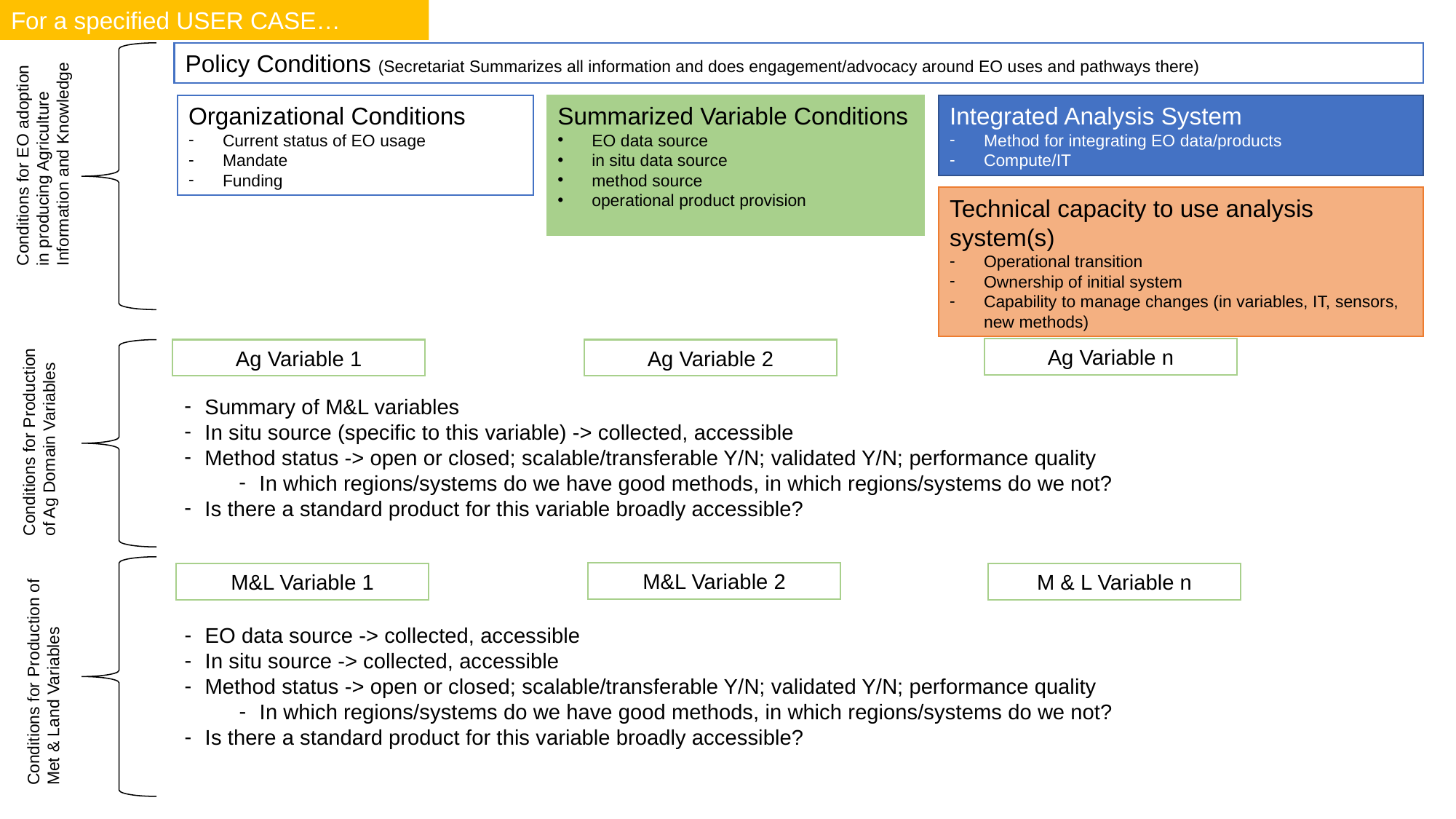

For a specified USER CASE…

Policy Conditions (Secretariat Summarizes all information and does engagement/advocacy around EO uses and pathways there)
Organizational Conditions
Current status of EO usage
Mandate
Funding
Summarized Variable Conditions
EO data source
in situ data source
method source
operational product provision

Integrated Analysis System
Method for integrating EO data/products
Compute/IT
Conditions for EO adoption in producing Agriculture Information and Knowledge
Technical capacity to use analysis system(s)
Operational transition
Ownership of initial system
Capability to manage changes (in variables, IT, sensors, new methods)
Ag Variable n

Ag Variable 1
Ag Variable 2
Summary of M&L variables
In situ source (specific to this variable) -> collected, accessible
Method status -> open or closed; scalable/transferable Y/N; validated Y/N; performance quality
In which regions/systems do we have good methods, in which regions/systems do we not?
Is there a standard product for this variable broadly accessible?
Conditions for Production
of Ag Domain Variables

M&L Variable 2
M & L Variable n
M&L Variable 1
EO data source -> collected, accessible
In situ source -> collected, accessible
Method status -> open or closed; scalable/transferable Y/N; validated Y/N; performance quality
In which regions/systems do we have good methods, in which regions/systems do we not?
Is there a standard product for this variable broadly accessible?
Conditions for Production of
Met & Land Variables